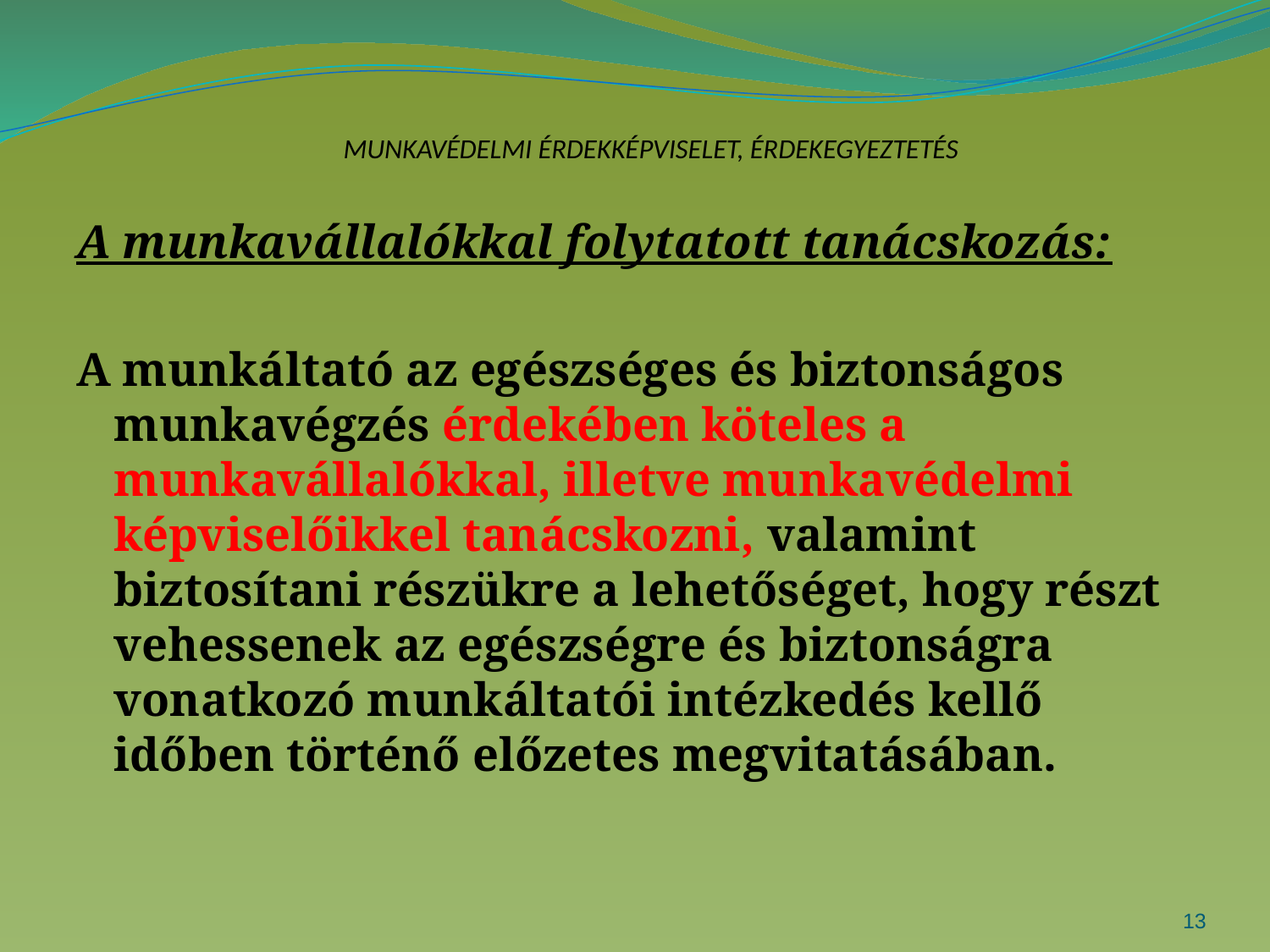

# MUNKAVÉDELMI ÉRDEKKÉPVISELET, ÉRDEKEGYEZTETÉS
A munkavállalókkal folytatott tanácskozás:

A munkáltató az egészséges és biztonságos munkavégzés érdekében köteles a munkavállalókkal, illetve munkavédelmi képviselőikkel tanácskozni, valamint biztosítani részükre a lehetőséget, hogy részt vehessenek az egészségre és biztonságra vonatkozó munkáltatói intézkedés kellő időben történő előzetes megvitatásában.

13